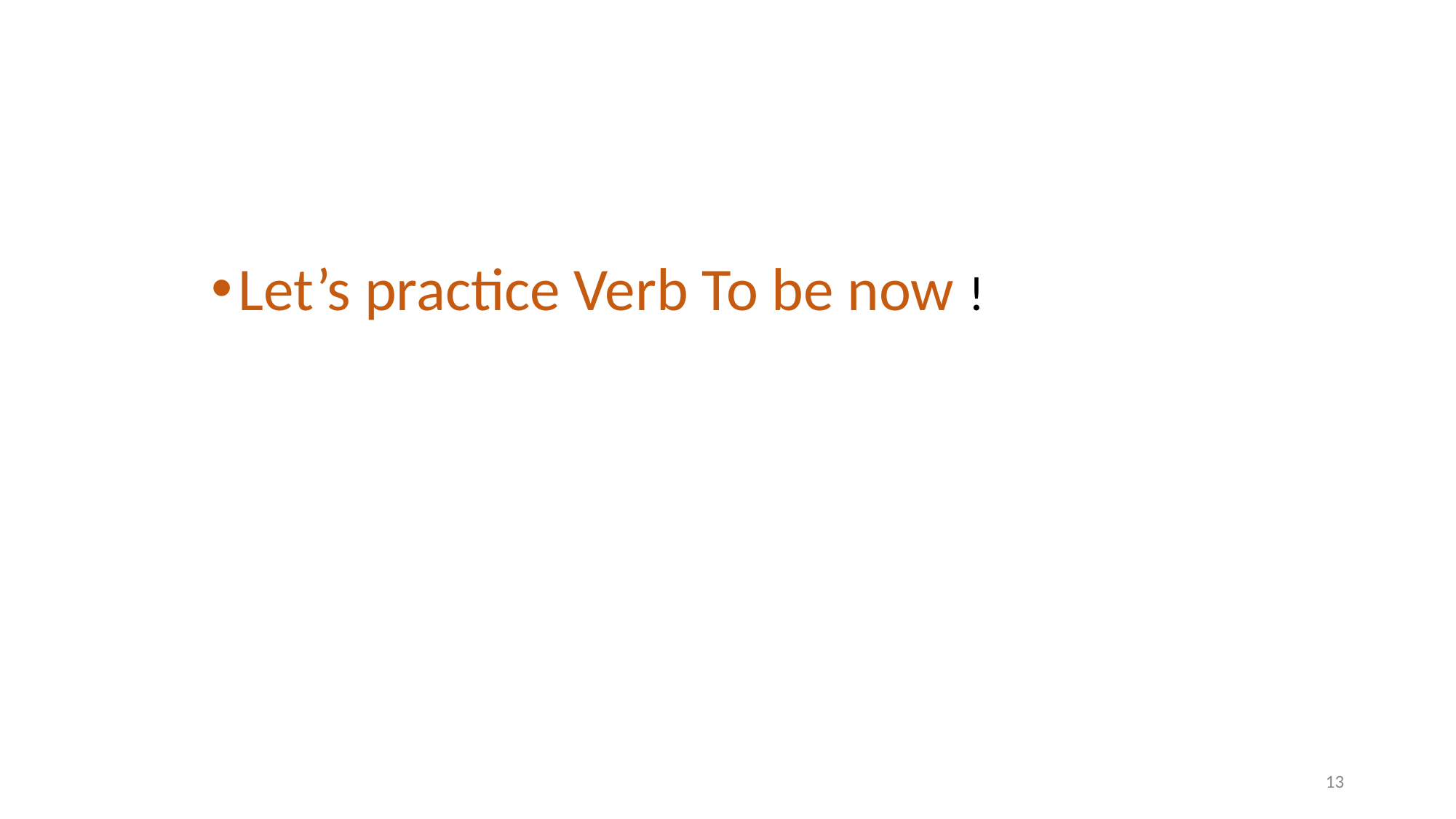

Let’s practice Verb To be now !

13